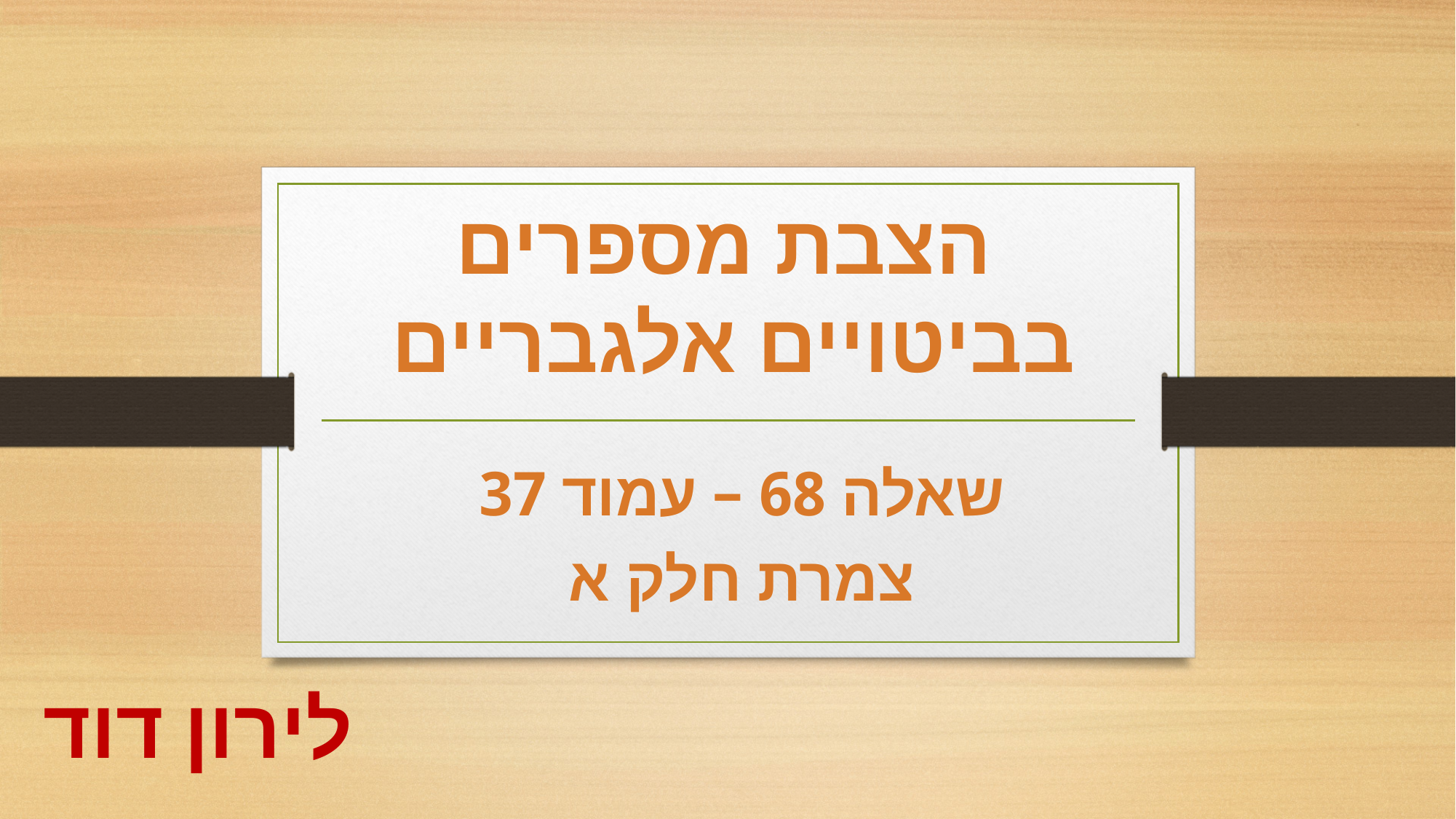

הצבת מספרים
 בביטויים אלגבריים
שאלה 68 – עמוד 37
צמרת חלק א
לירון דוד